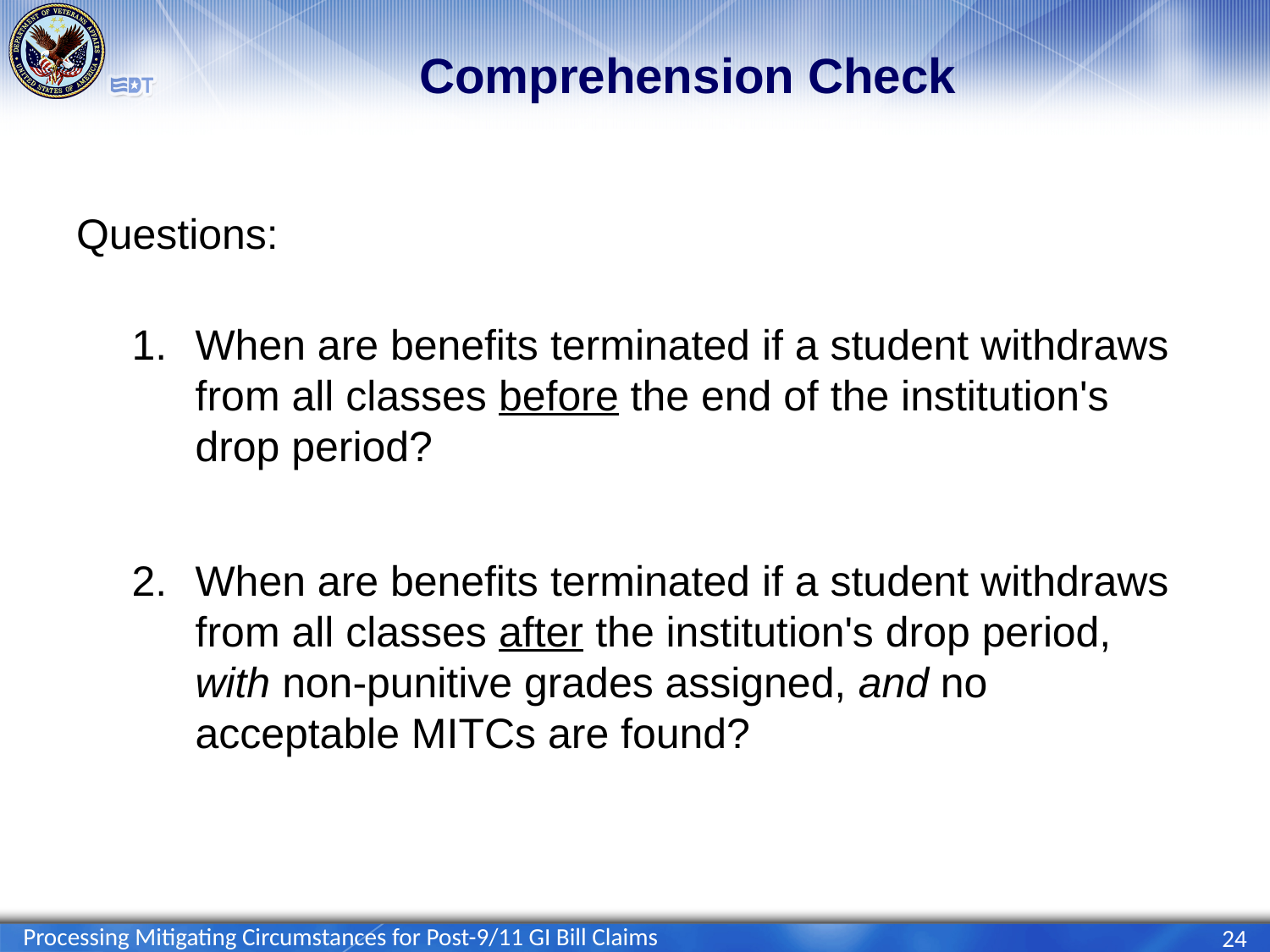

# Comprehension Check
Questions:
When are benefits terminated if a student withdraws from all classes before the end of the institution's drop period?

When are benefits terminated if a student withdraws from all classes after the institution's drop period, with non-punitive grades assigned, and no acceptable MITCs are found?
Processing Mitigating Circumstances for Post-9/11 GI Bill Claims

24